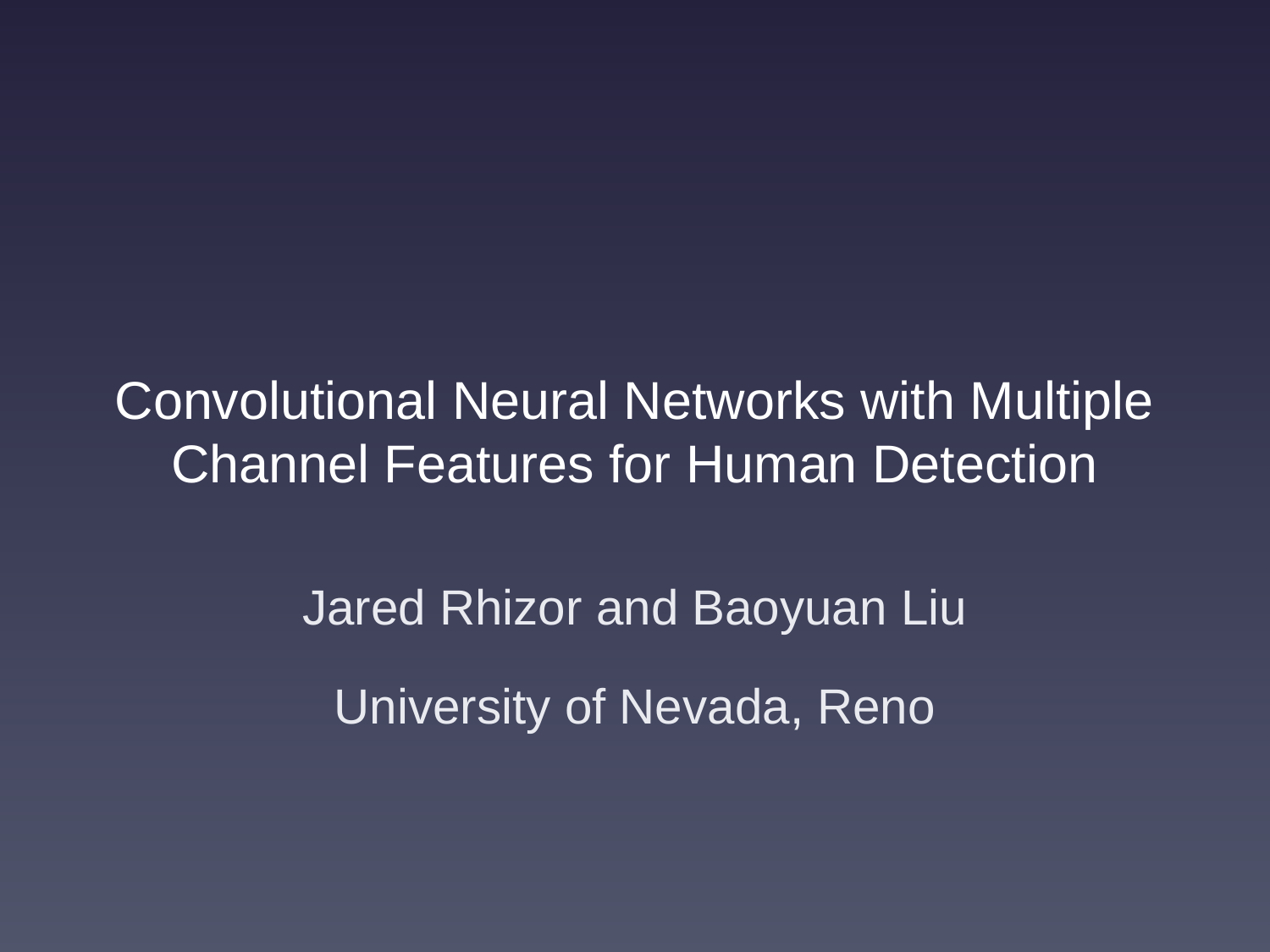

# Convolutional Neural Networks with Multiple Channel Features for Human Detection
Jared Rhizor and Baoyuan Liu
University of Nevada, Reno